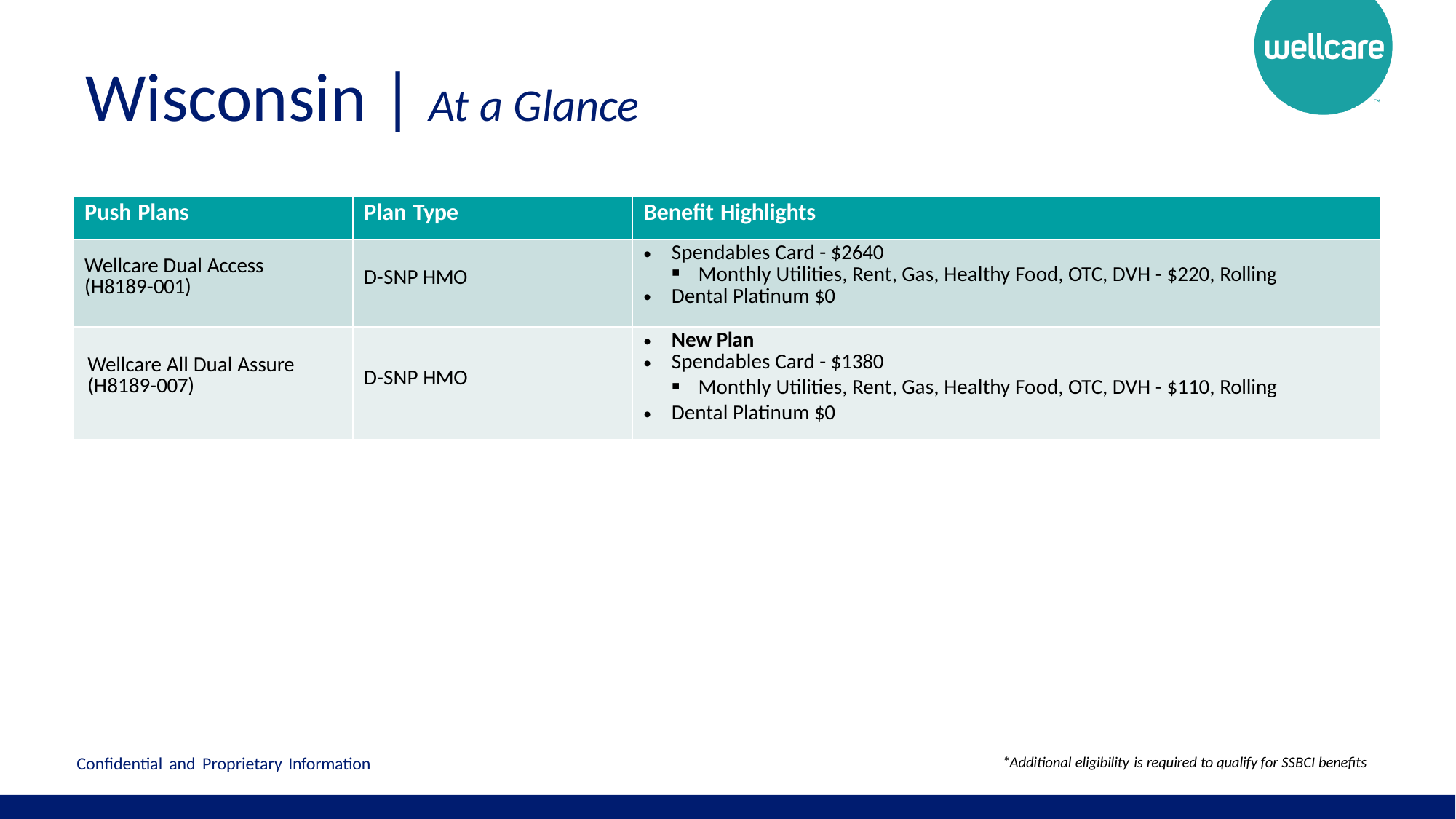

# Wisconsin | At a Glance
| Push Plans | Plan Type | Benefit Highlights |
| --- | --- | --- |
| Wellcare Dual Access (H8189-001) | D-SNP HMO | Spendables Card - $2640 Monthly Utilities, Rent, Gas, Healthy Food, OTC, DVH - $220, Rolling Dental Platinum $0 |
| Wellcare All Dual Assure (H8189-007) | D-SNP HMO | New Plan Spendables Card - $1380 Monthly Utilities, Rent, Gas, Healthy Food, OTC, DVH - $110, Rolling Dental Platinum $0 |
Confidential and Proprietary Information
*Additional eligibility is required to qualify for SSBCI benefits